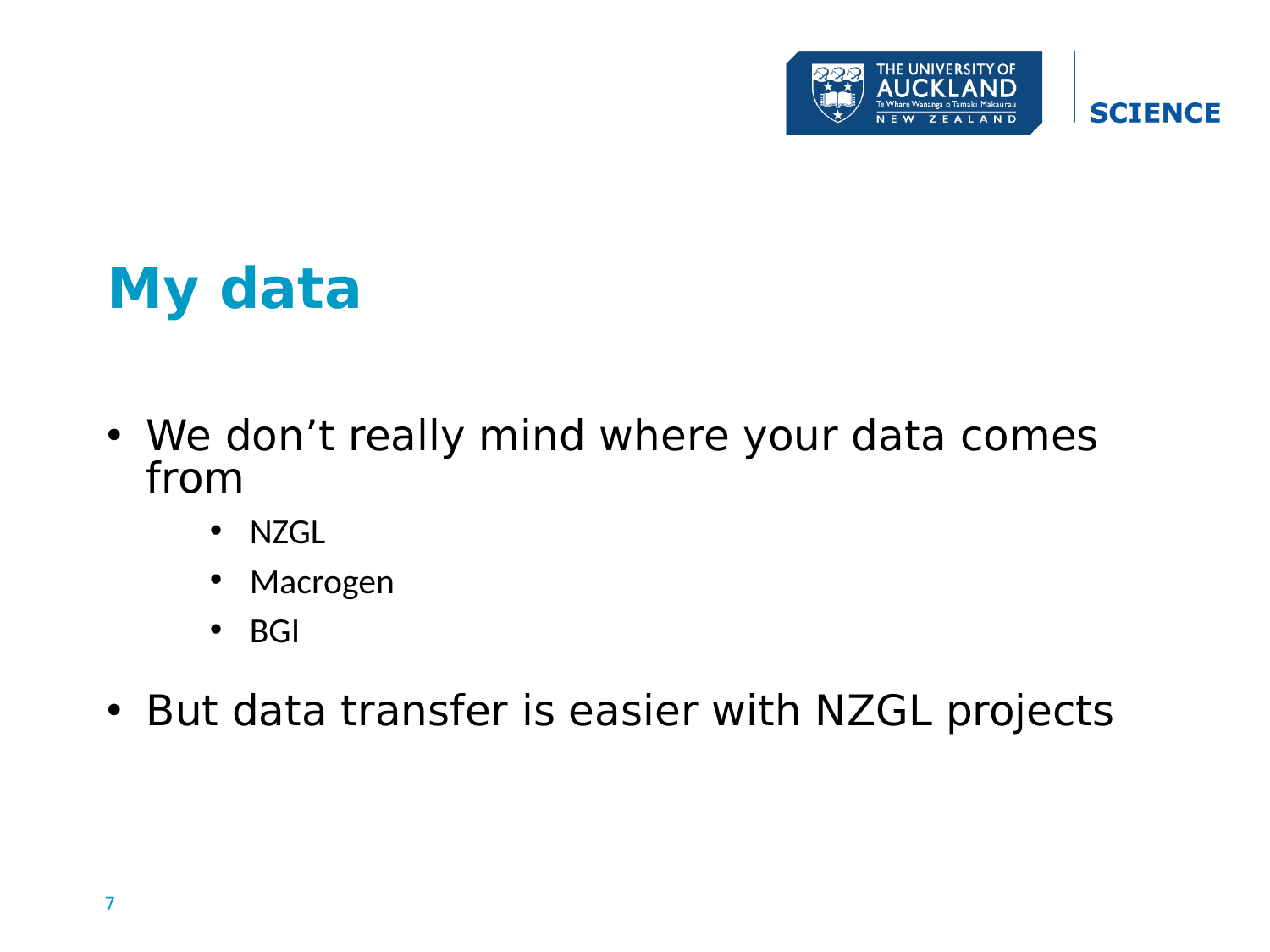

# My data
We don’t really mind where your data comes from
NZGL
Macrogen
BGI

But data transfer is easier with NZGL projects

7